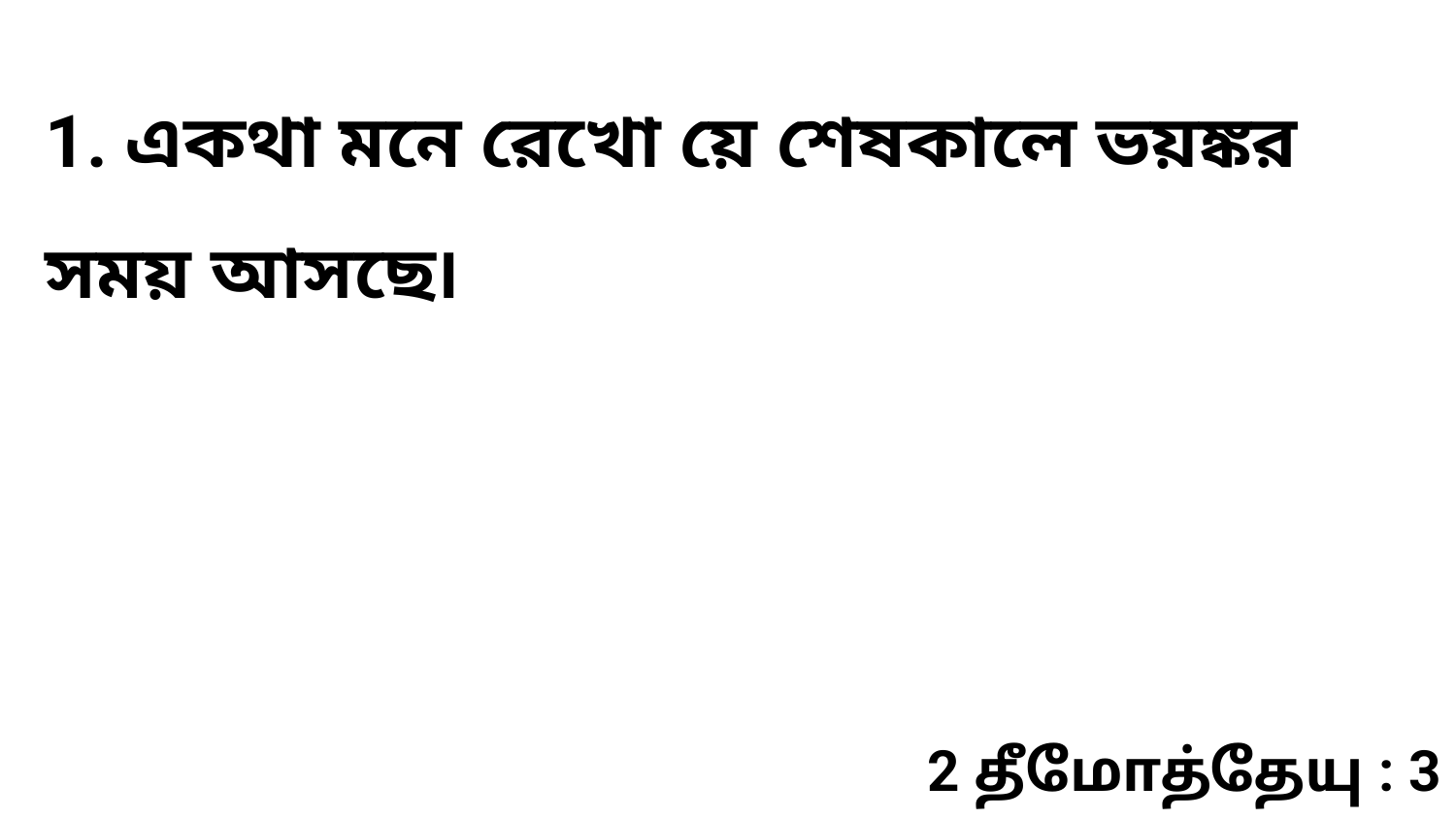

1. একথা মনে রেখো য়ে শেষকালে ভয়ঙ্কর সময় আসছে৷
2 தீமோத்தேயு : 3